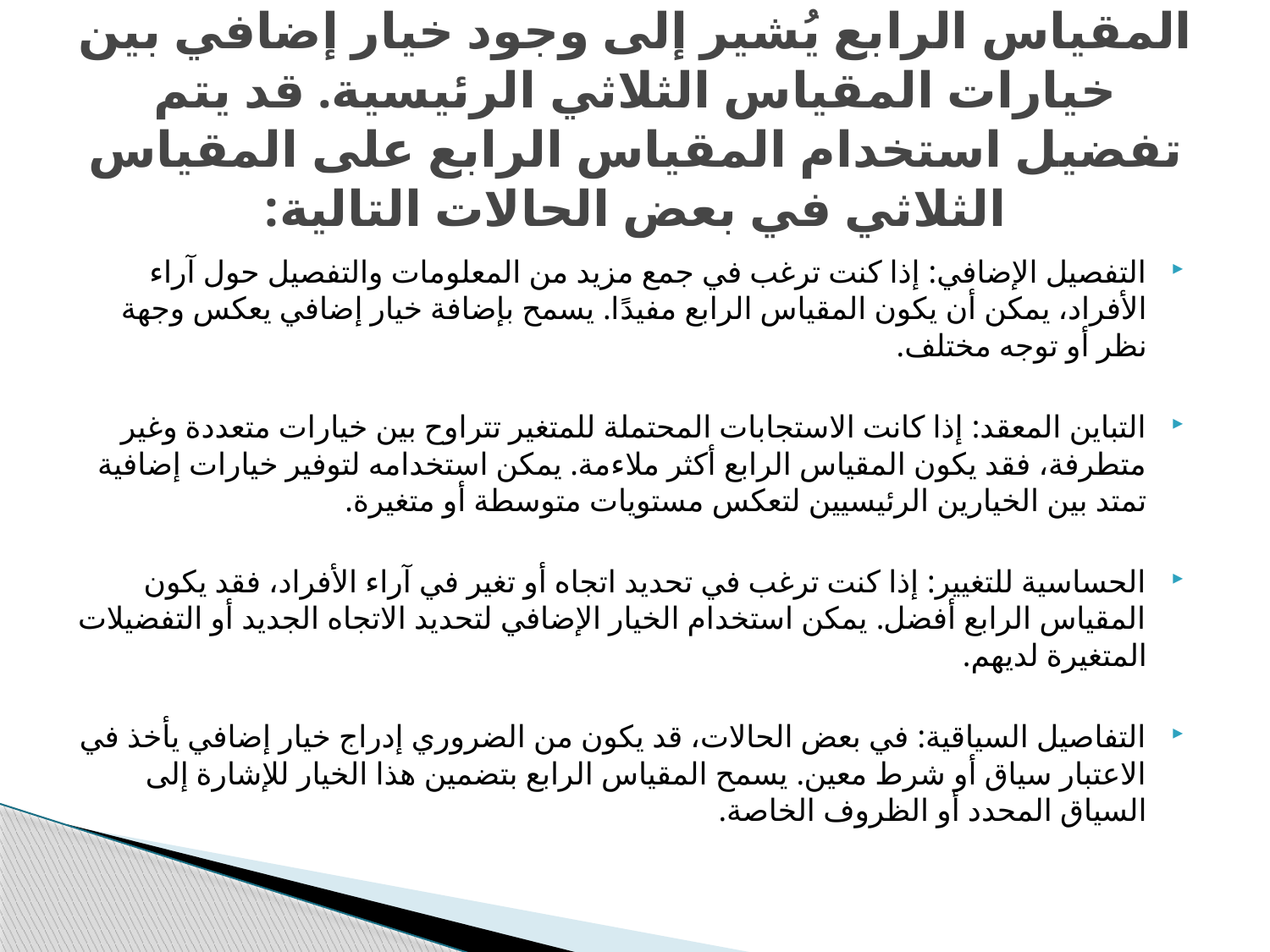

# المقياس الرابع يُشير إلى وجود خيار إضافي بين خيارات المقياس الثلاثي الرئيسية. قد يتم تفضيل استخدام المقياس الرابع على المقياس الثلاثي في بعض الحالات التالية:

التفصيل الإضافي: إذا كنت ترغب في جمع مزيد من المعلومات والتفصيل حول آراء الأفراد، يمكن أن يكون المقياس الرابع مفيدًا. يسمح بإضافة خيار إضافي يعكس وجهة نظر أو توجه مختلف.

التباين المعقد: إذا كانت الاستجابات المحتملة للمتغير تتراوح بين خيارات متعددة وغير متطرفة، فقد يكون المقياس الرابع أكثر ملاءمة. يمكن استخدامه لتوفير خيارات إضافية تمتد بين الخيارين الرئيسيين لتعكس مستويات متوسطة أو متغيرة.

الحساسية للتغيير: إذا كنت ترغب في تحديد اتجاه أو تغير في آراء الأفراد، فقد يكون المقياس الرابع أفضل. يمكن استخدام الخيار الإضافي لتحديد الاتجاه الجديد أو التفضيلات المتغيرة لديهم.

التفاصيل السياقية: في بعض الحالات، قد يكون من الضروري إدراج خيار إضافي يأخذ في الاعتبار سياق أو شرط معين. يسمح المقياس الرابع بتضمين هذا الخيار للإشارة إلى السياق المحدد أو الظروف الخاصة.